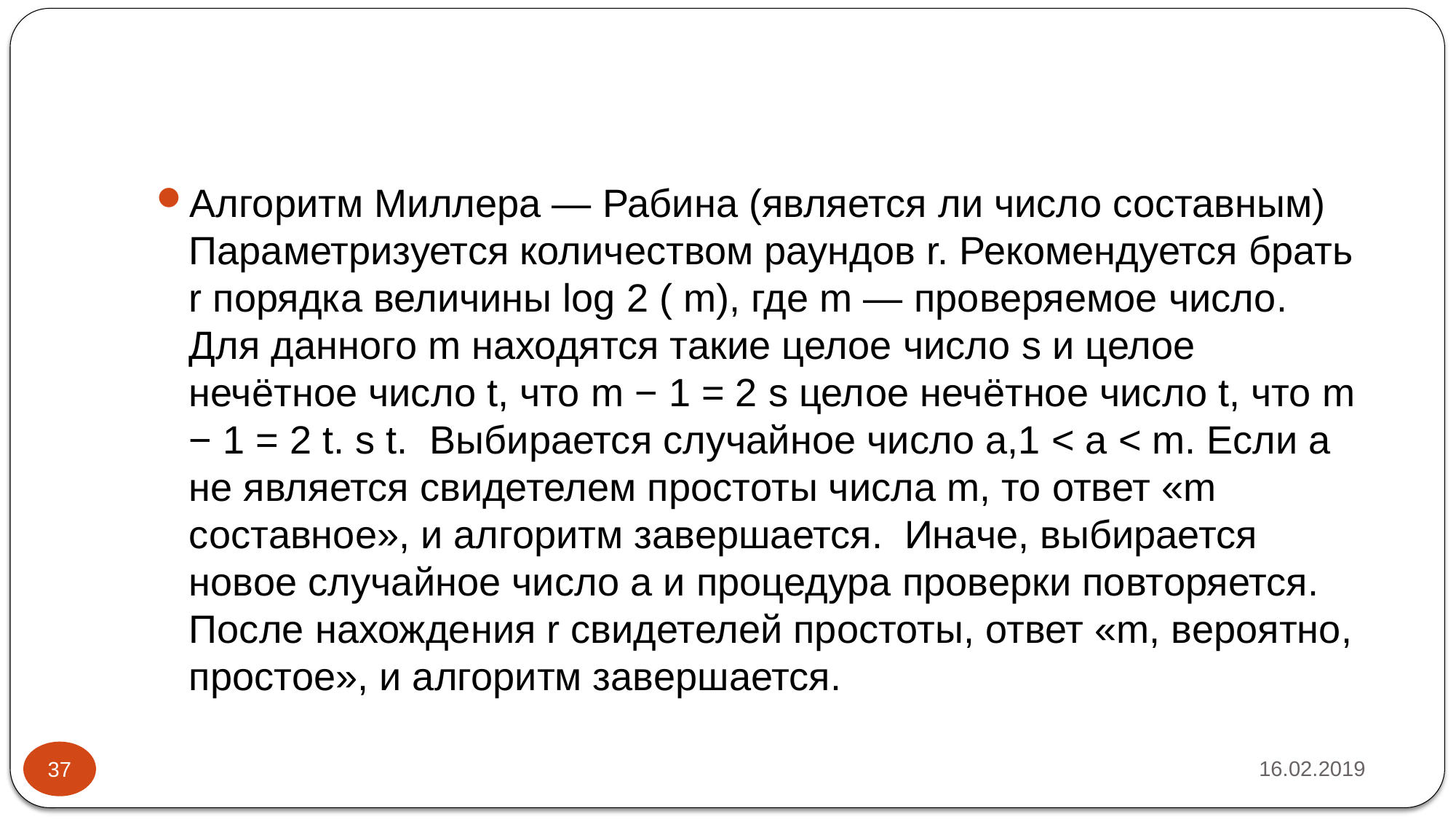

#
Алгоритм Миллера — Рабина (является ли число составным)  Параметризуется количеством раундов r. Рекомендуется брать r порядка величины log 2 ( m), где m — проверяемое число.  Для данного m находятся такие целое число s и целое нечётное число t, что m − 1 = 2 s целое нечётное число t, что m − 1 = 2 t. s t.  Выбирается случайное число a,1 < a < m. Если a не является свидетелем простоты числа m, то ответ «m составное», и алгоритм завершается.  Иначе, выбирается новое случайное число a и процедура проверки повторяется.  После нахождения r свидетелей простоты, ответ «m, вероятно, простое», и алгоритм завершается.

16.02.2019
37